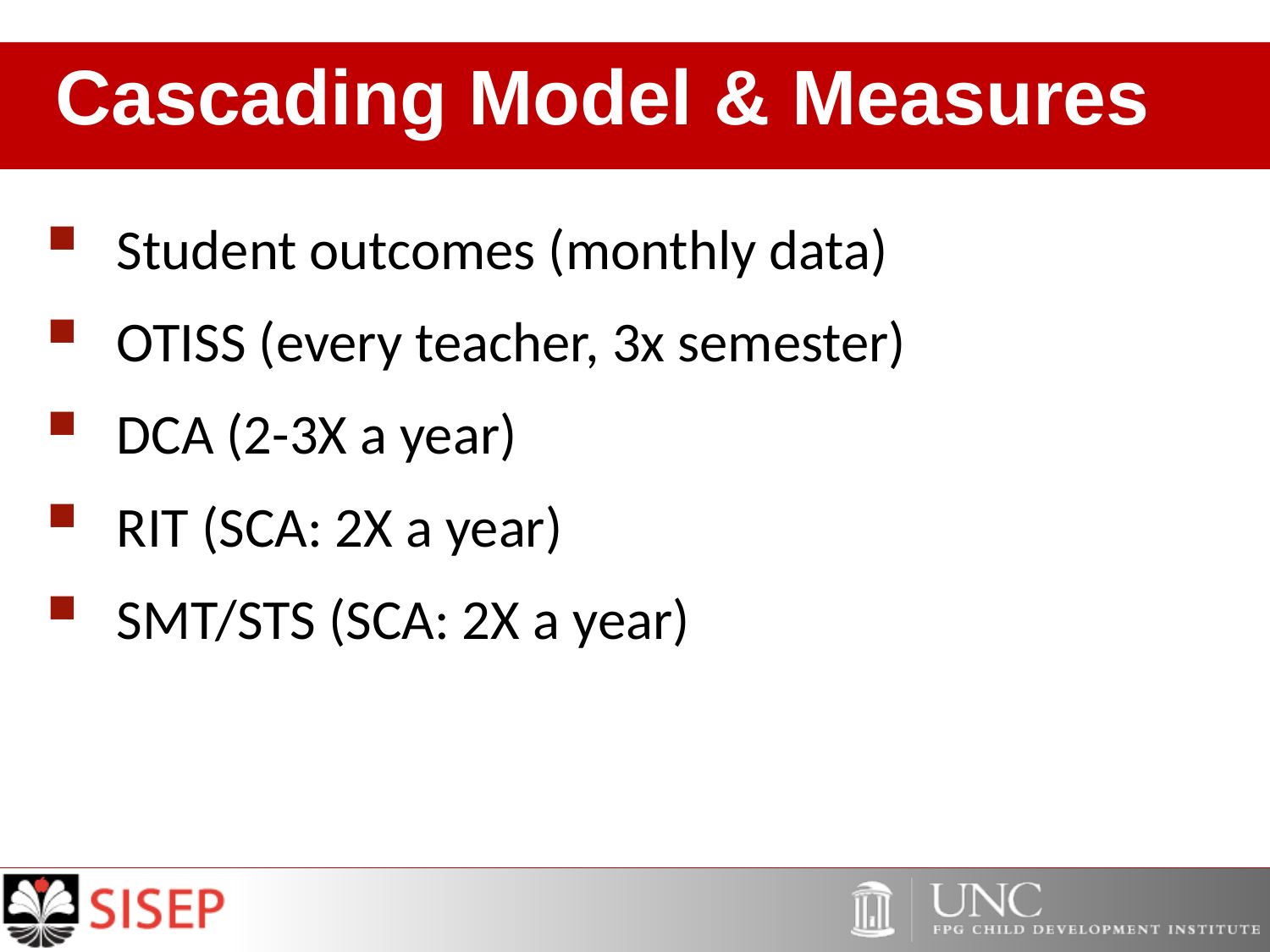

# Cascading Model & Measures
Student outcomes (monthly data)
OTISS (every teacher, 3x semester)
DCA (2-3X a year)
RIT (SCA: 2X a year)
SMT/STS (SCA: 2X a year)